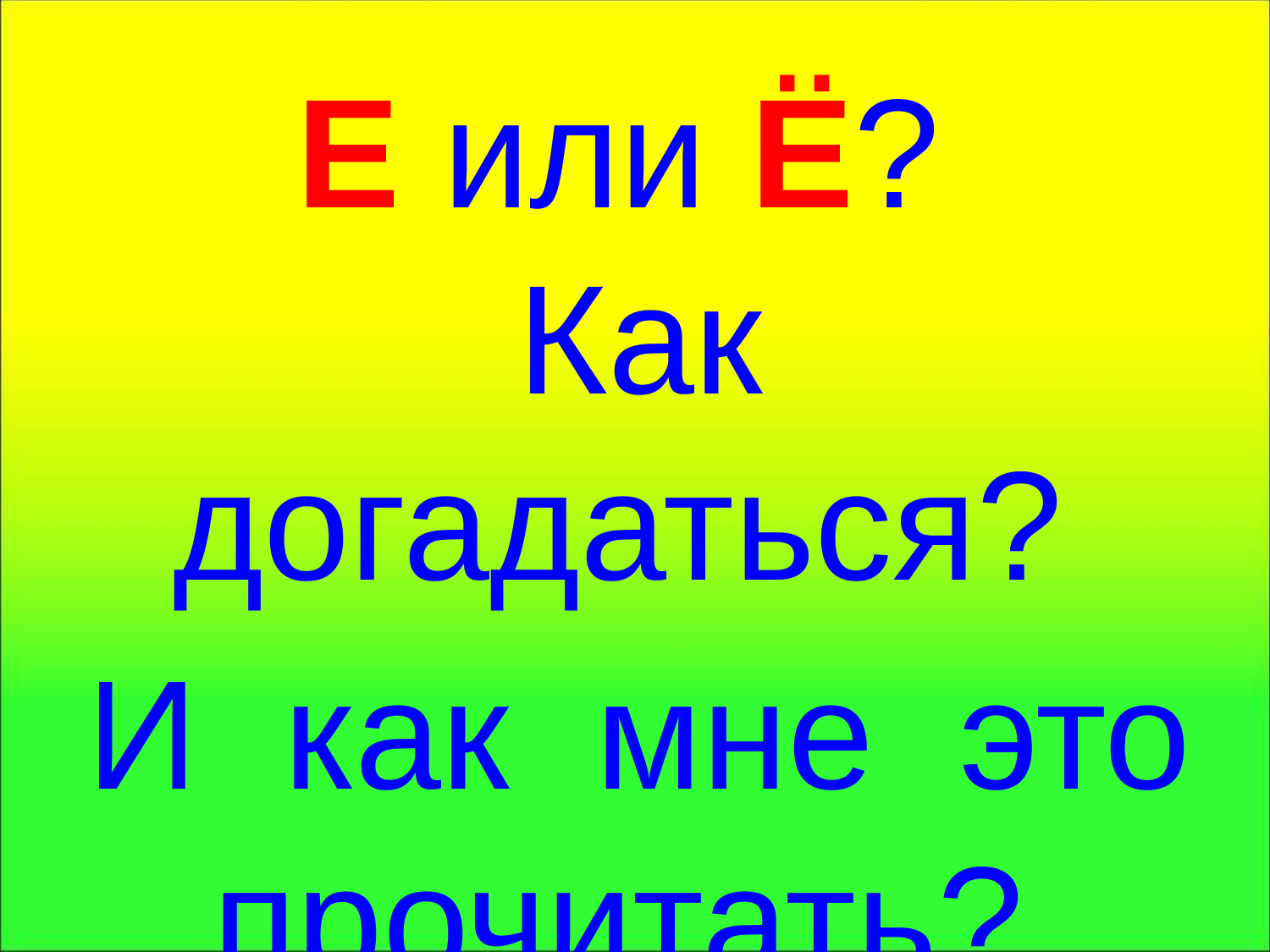

Е или Ё?
Как догадаться?

И  как  мне  это прочитать?